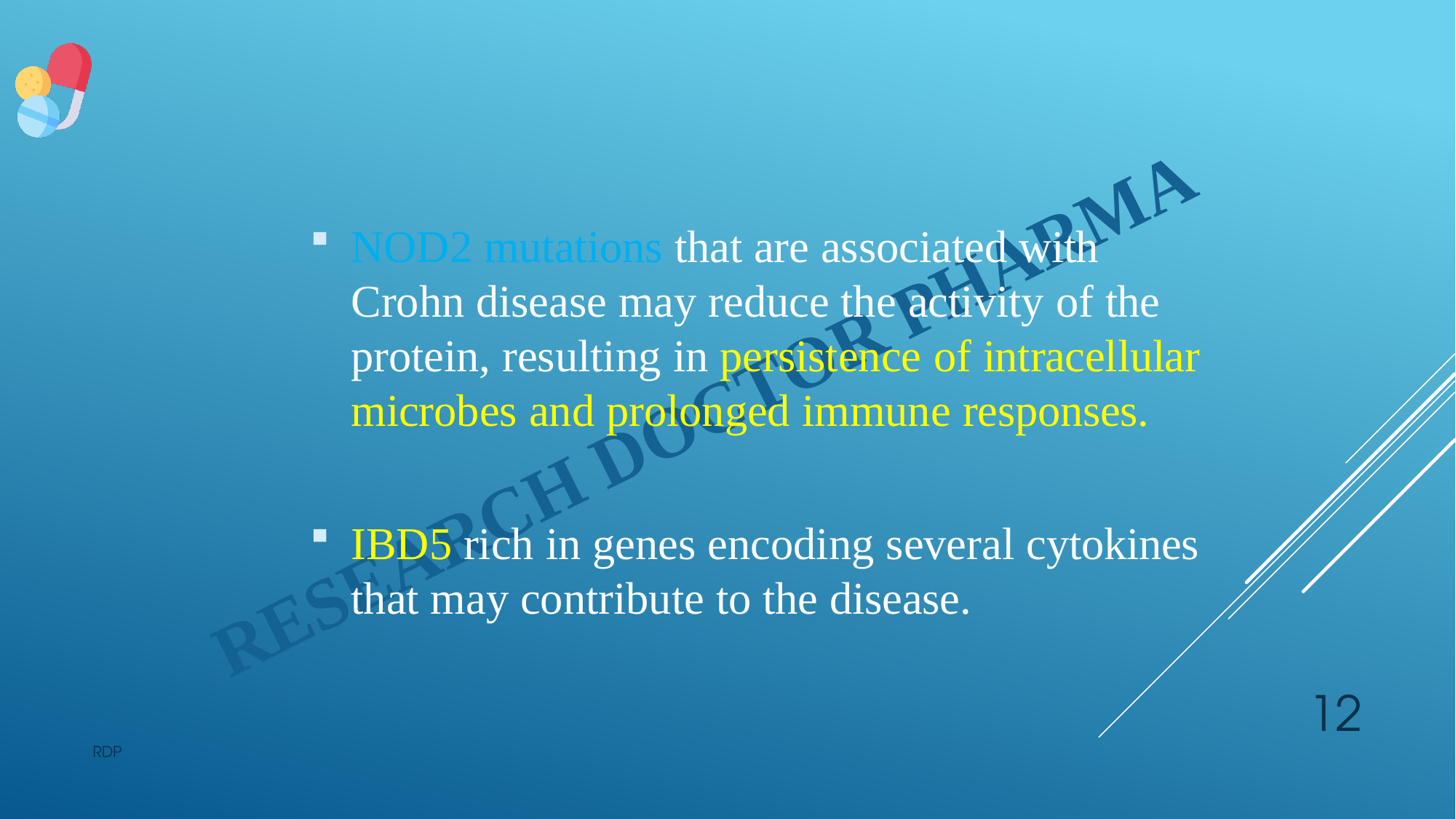

NOD2 mutations that are associated with Crohn disease may reduce the activity of the protein, resulting in persistence of intracellular microbes and prolonged immune responses.

IBD5 rich in genes encoding several cytokines that may contribute to the disease.
12
RDP